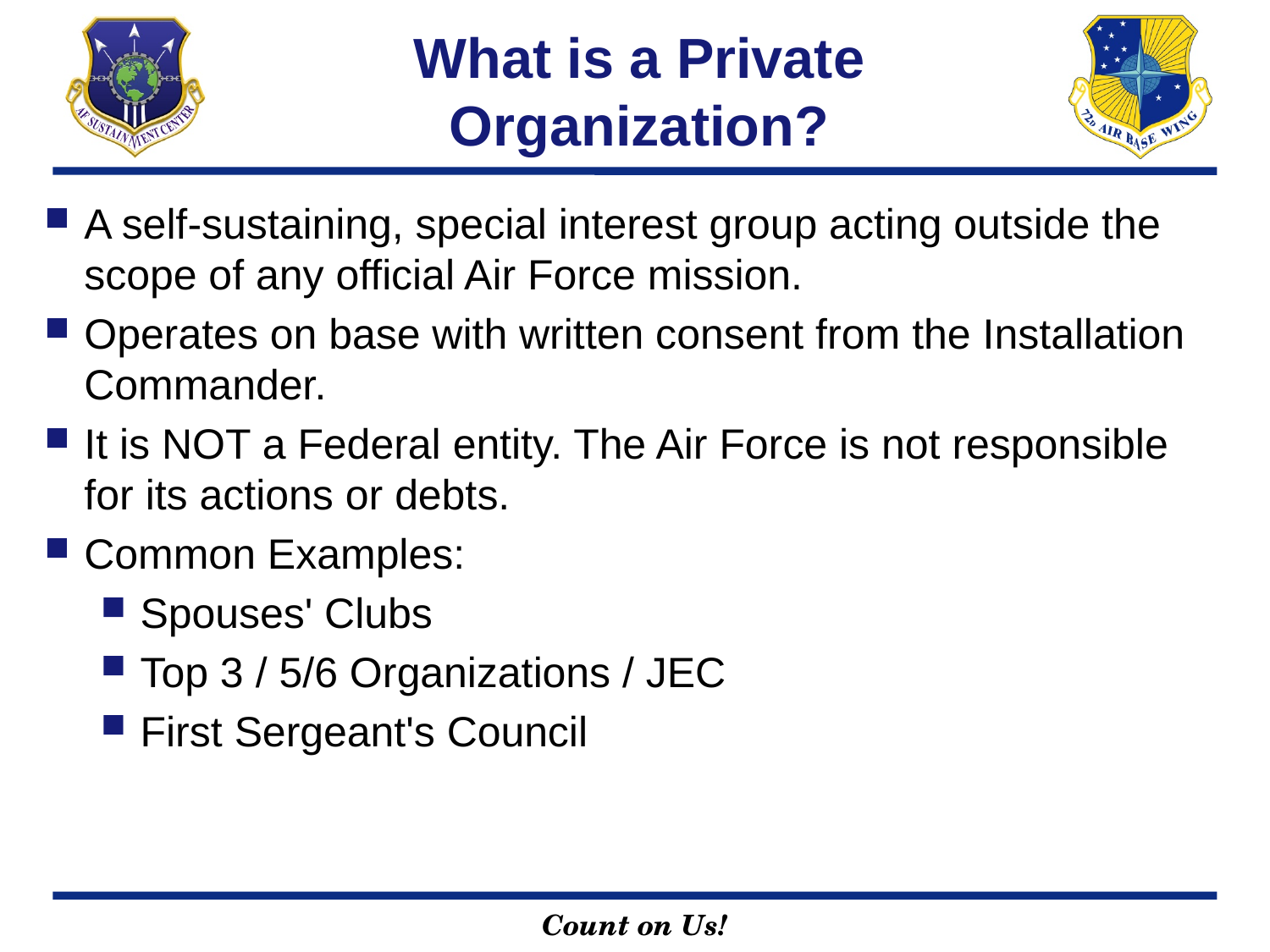

# What is a Private Organization?
A self-sustaining, special interest group acting outside the scope of any official Air Force mission.
Operates on base with written consent from the Installation Commander.
It is NOT a Federal entity. The Air Force is not responsible for its actions or debts.
Common Examples:
Spouses' Clubs
Top 3 / 5/6 Organizations / JEC
First Sergeant's Council